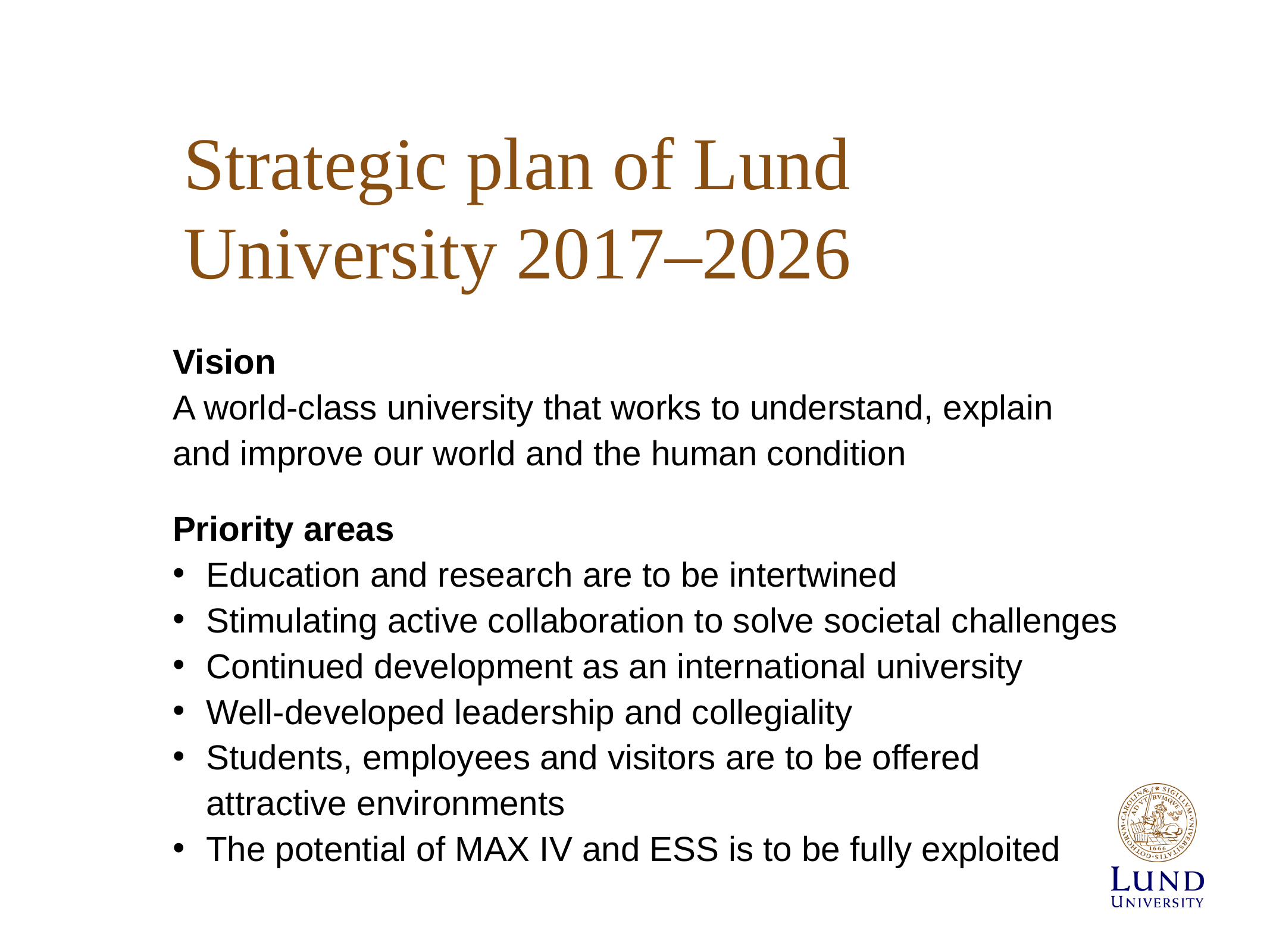

# Strategic plan of Lund University 2017–2026
Vision
A world-class university that works to understand, explain
and improve our world and the human condition
Priority areas
Education and research are to be intertwined
Stimulating active collaboration to solve societal challenges
Continued development as an international university
Well-developed leadership and collegiality
Students, employees and visitors are to be offered  attractive environments
The potential of MAX IV and ESS is to be fully exploited